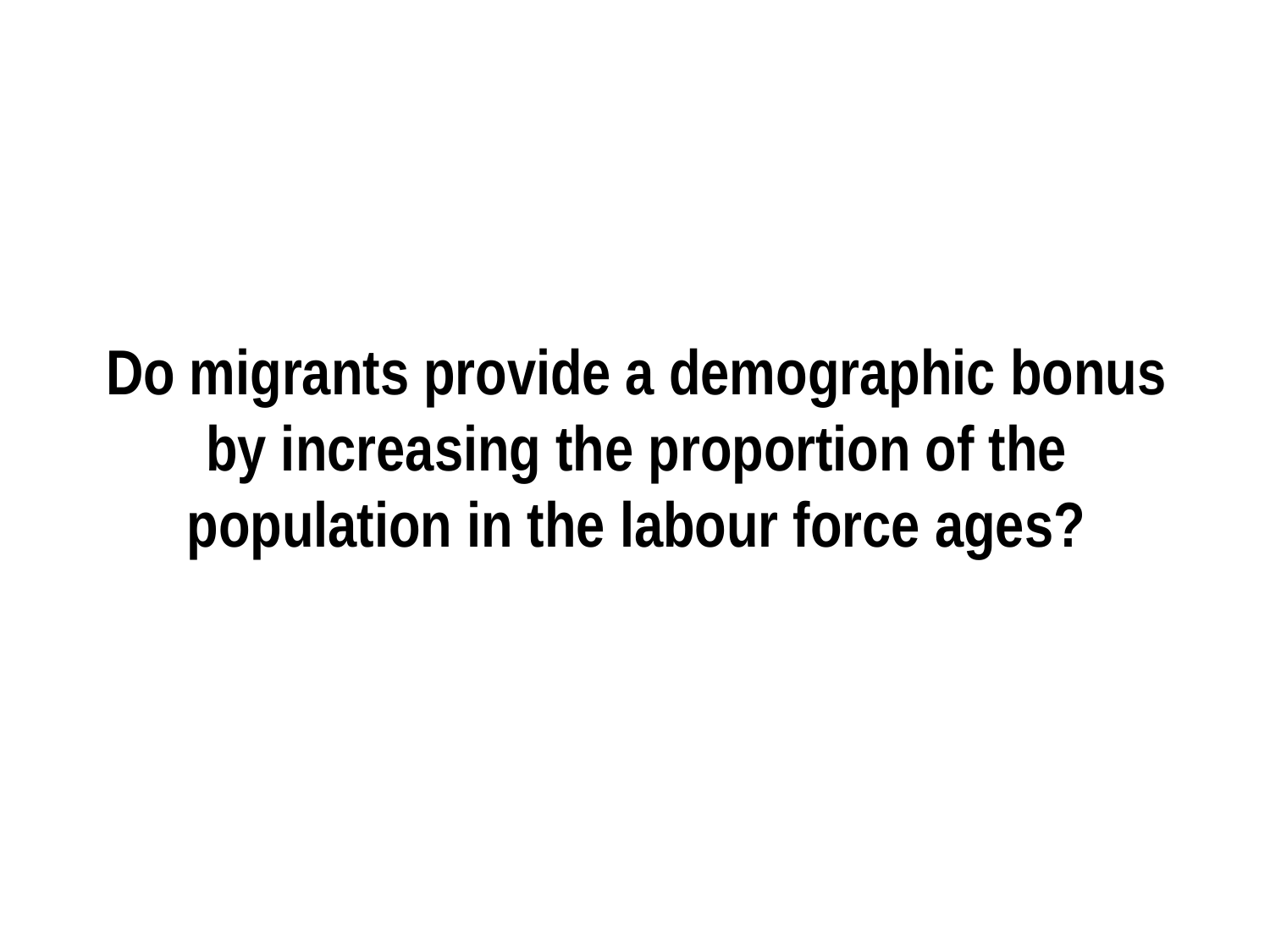

# Do migrants provide a demographic bonus by increasing the proportion of the population in the labour force ages?